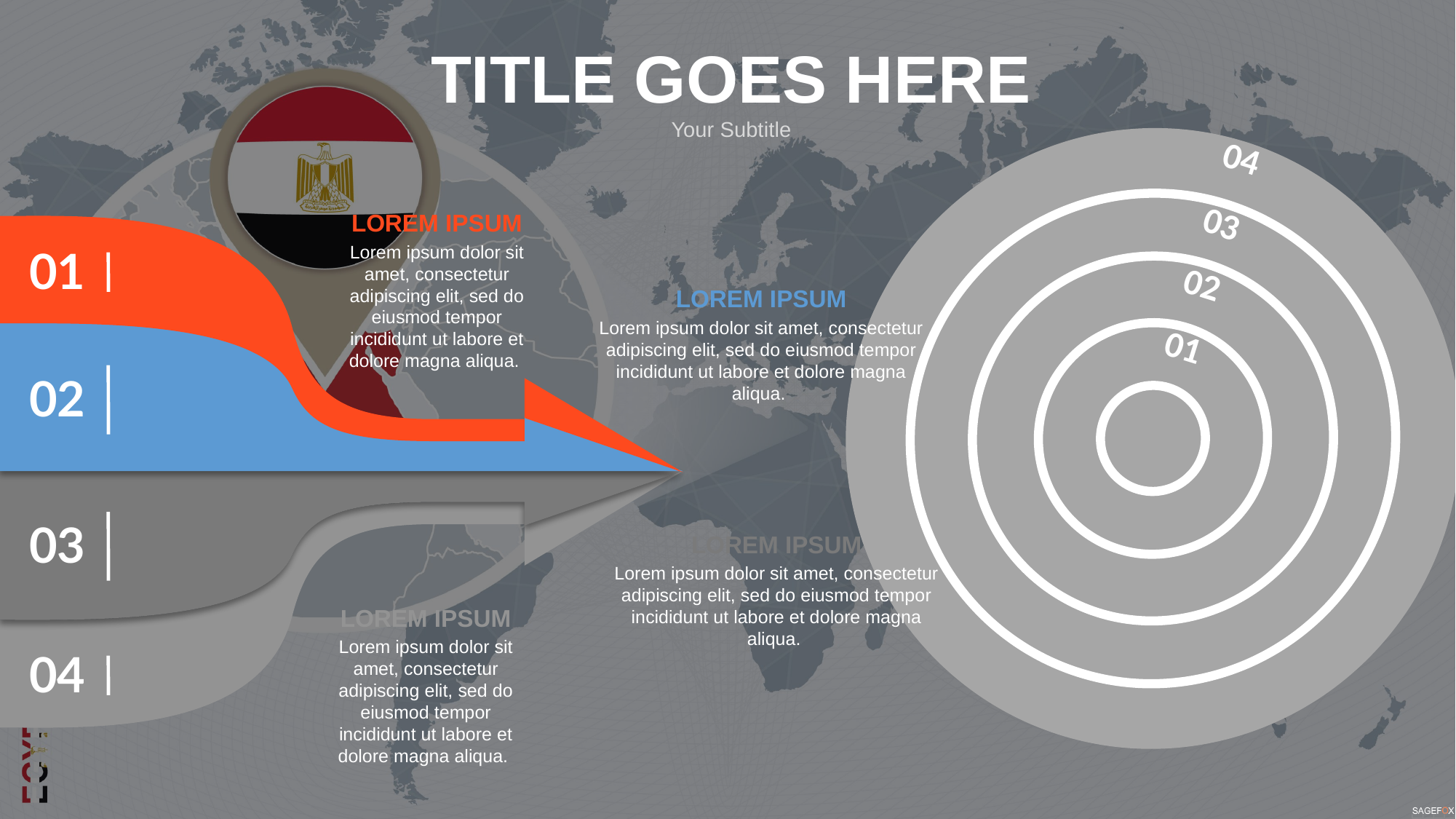

TITLE GOES HERE
Your Subtitle
04

03

02

01

LOREM IPSUM
Lorem ipsum dolor sit amet, consectetur adipiscing elit, sed do eiusmod tempor incididunt ut labore et dolore magna aliqua.

01

LOREM IPSUM
Lorem ipsum dolor sit amet, consectetur adipiscing elit, sed do eiusmod tempor incididunt ut labore et dolore magna aliqua.

02

03

LOREM IPSUM
Lorem ipsum dolor sit amet, consectetur adipiscing elit, sed do eiusmod tempor incididunt ut labore et dolore magna aliqua.
LOREM IPSUM
Lorem ipsum dolor sit amet, consectetur adipiscing elit, sed do eiusmod tempor incididunt ut labore et dolore magna aliqua.
04